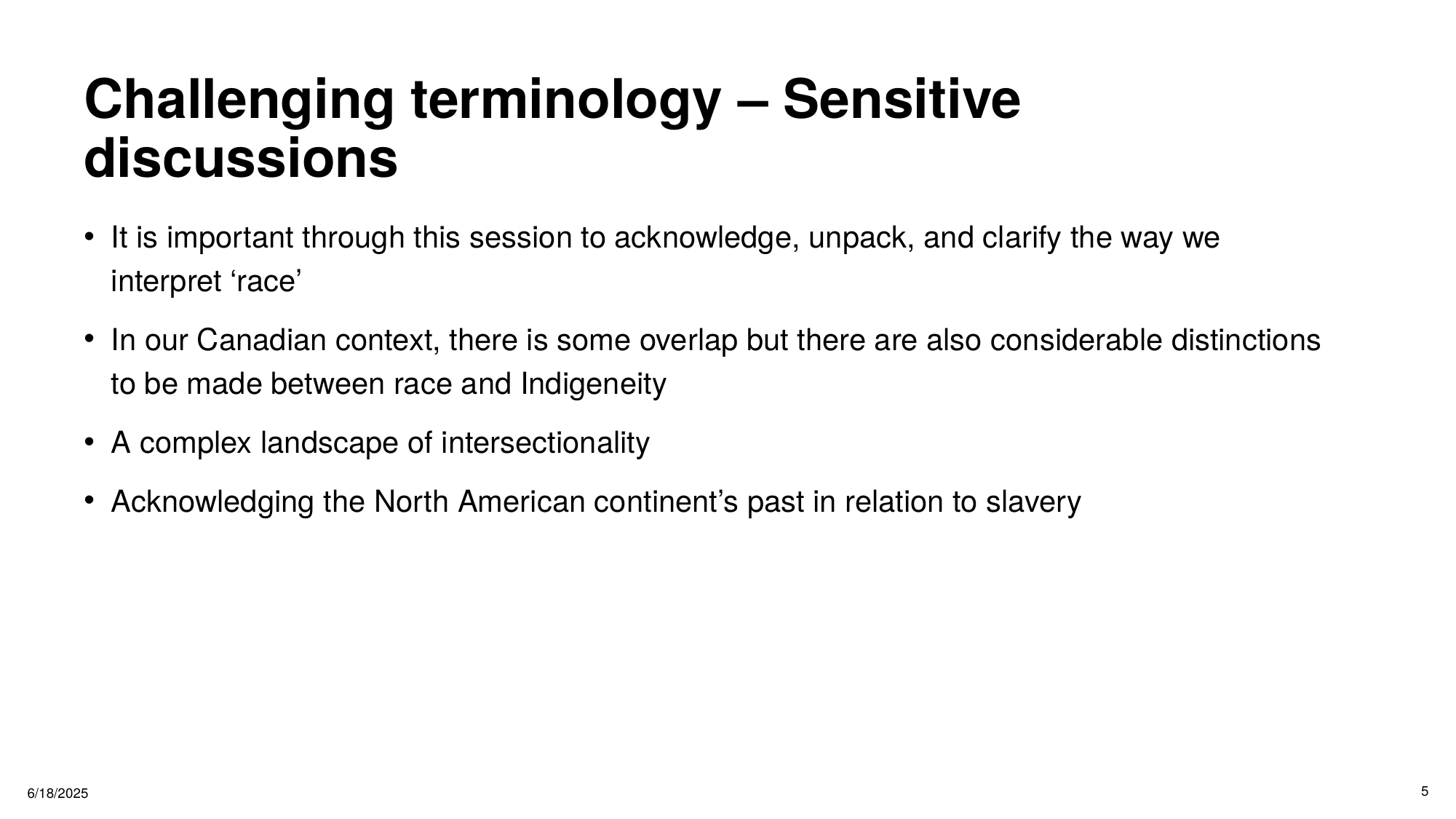

# Challenging terminology – Sensitive discussions
It is important through this session to acknowledge, unpack, and clarify the way we interpret ‘race’
In our Canadian context, there is some overlap but there are also considerable distinctions to be made between race and Indigeneity
A complex landscape of intersectionality
Acknowledging the North American continent’s past in relation to slavery
6/18/2025
5